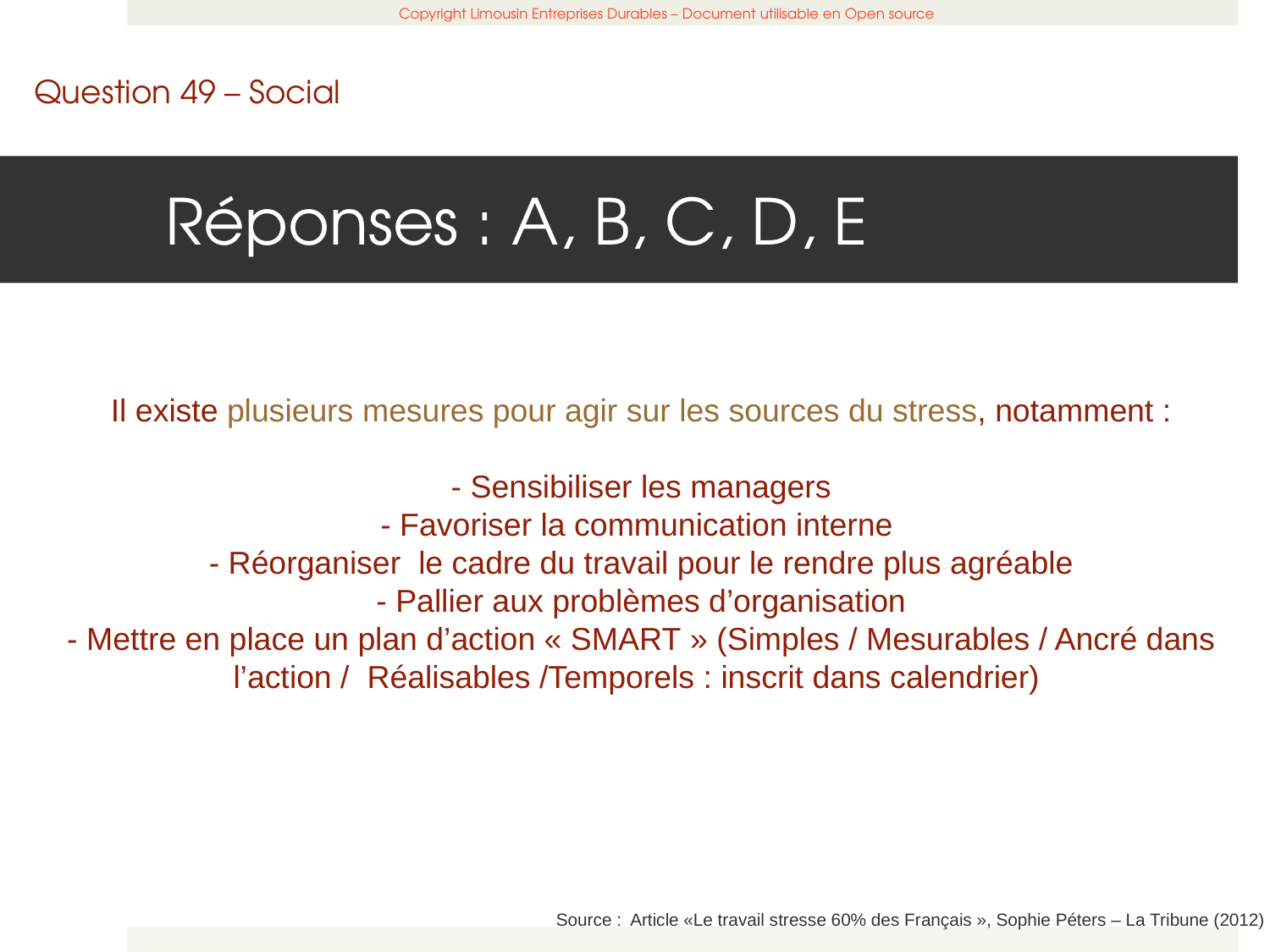

Réponses : A, B, C, D, E
 Copyright Limousin Entreprises Durables – Document utilisable en Open source
Question 49 – Social
Il existe plusieurs mesures pour agir sur les sources du stress, notamment :

- Sensibiliser les managers
- Favoriser la communication interne
- Réorganiser  le cadre du travail pour le rendre plus agréable
- Pallier aux problèmes d’organisation
- Mettre en place un plan d’action « SMART » (Simples / Mesurables / Ancré dans l’action /  Réalisables /Temporels : inscrit dans calendrier)

Source :  Article «Le travail stresse 60% des Français », Sophie Péters – La Tribune (2012)